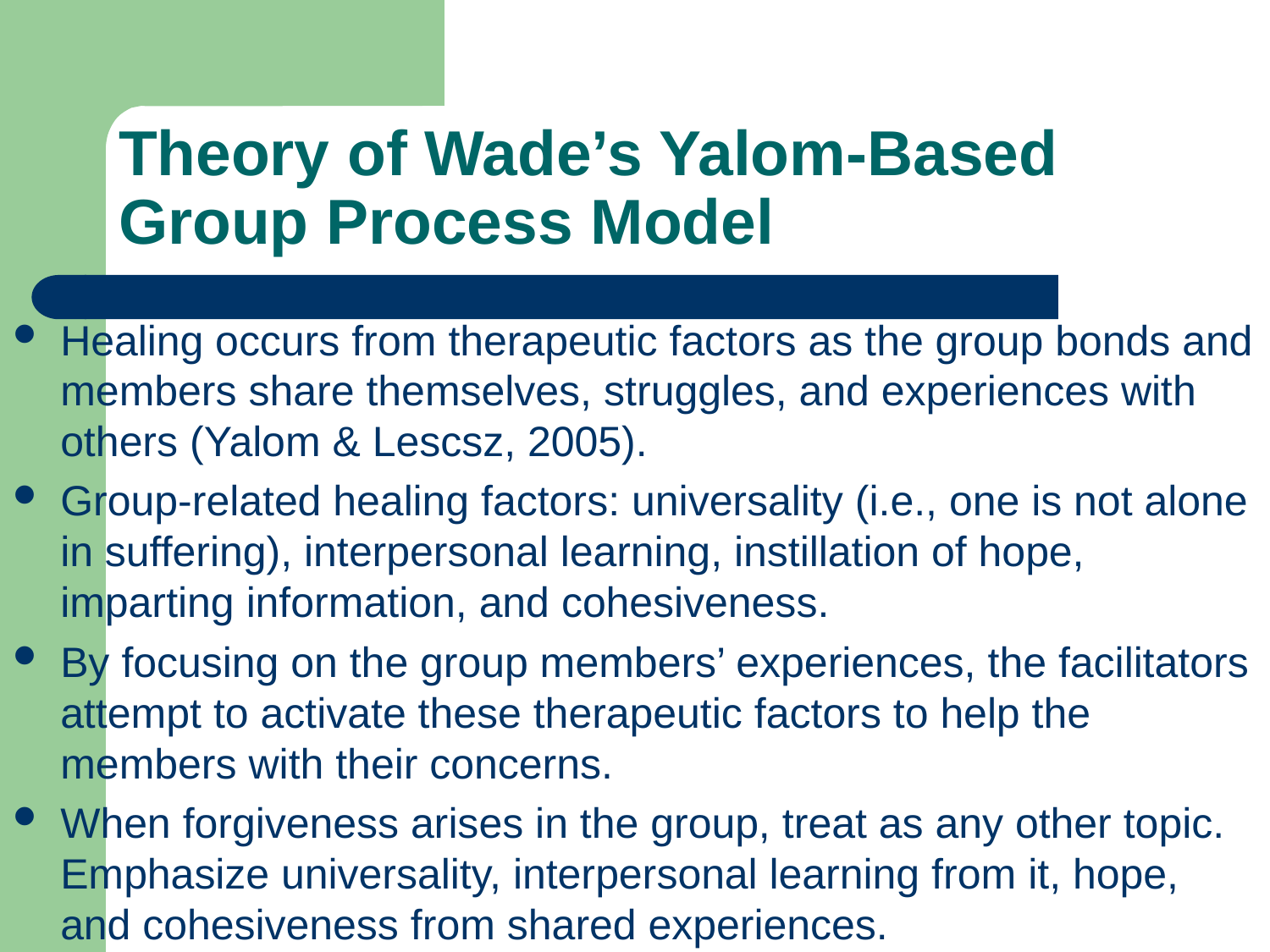

# Theory of Wade’s Yalom-Based Group Process Model
Healing occurs from therapeutic factors as the group bonds and members share themselves, struggles, and experiences with others (Yalom & Lescsz, 2005).
Group-related healing factors: universality (i.e., one is not alone in suffering), interpersonal learning, instillation of hope, imparting information, and cohesiveness.
By focusing on the group members’ experiences, the facilitators attempt to activate these therapeutic factors to help the members with their concerns.
When forgiveness arises in the group, treat as any other topic. Emphasize universality, interpersonal learning from it, hope, and cohesiveness from shared experiences.